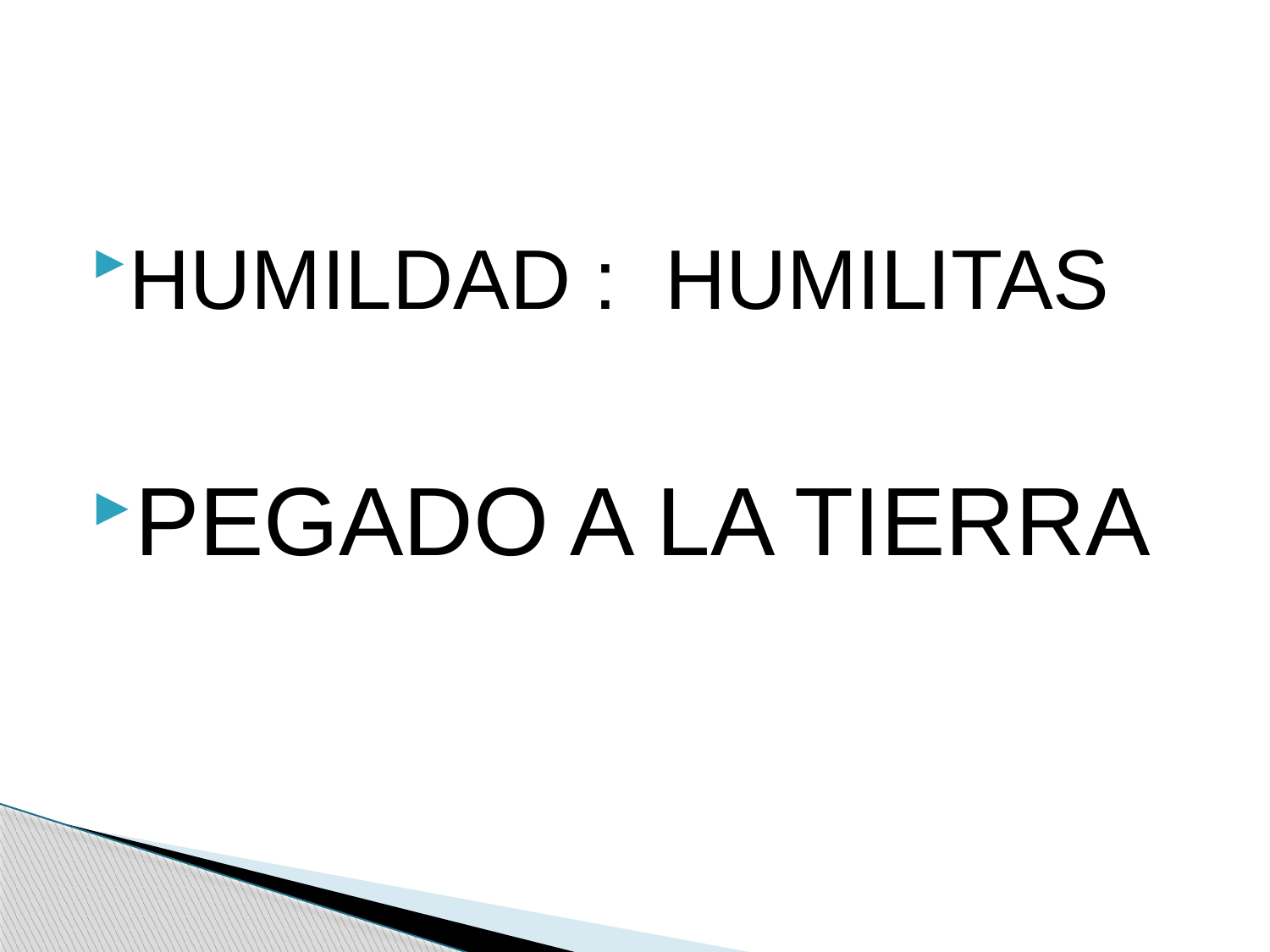

#
HUMILDAD :  HUMILITAS

PEGADO A LA TIERRA